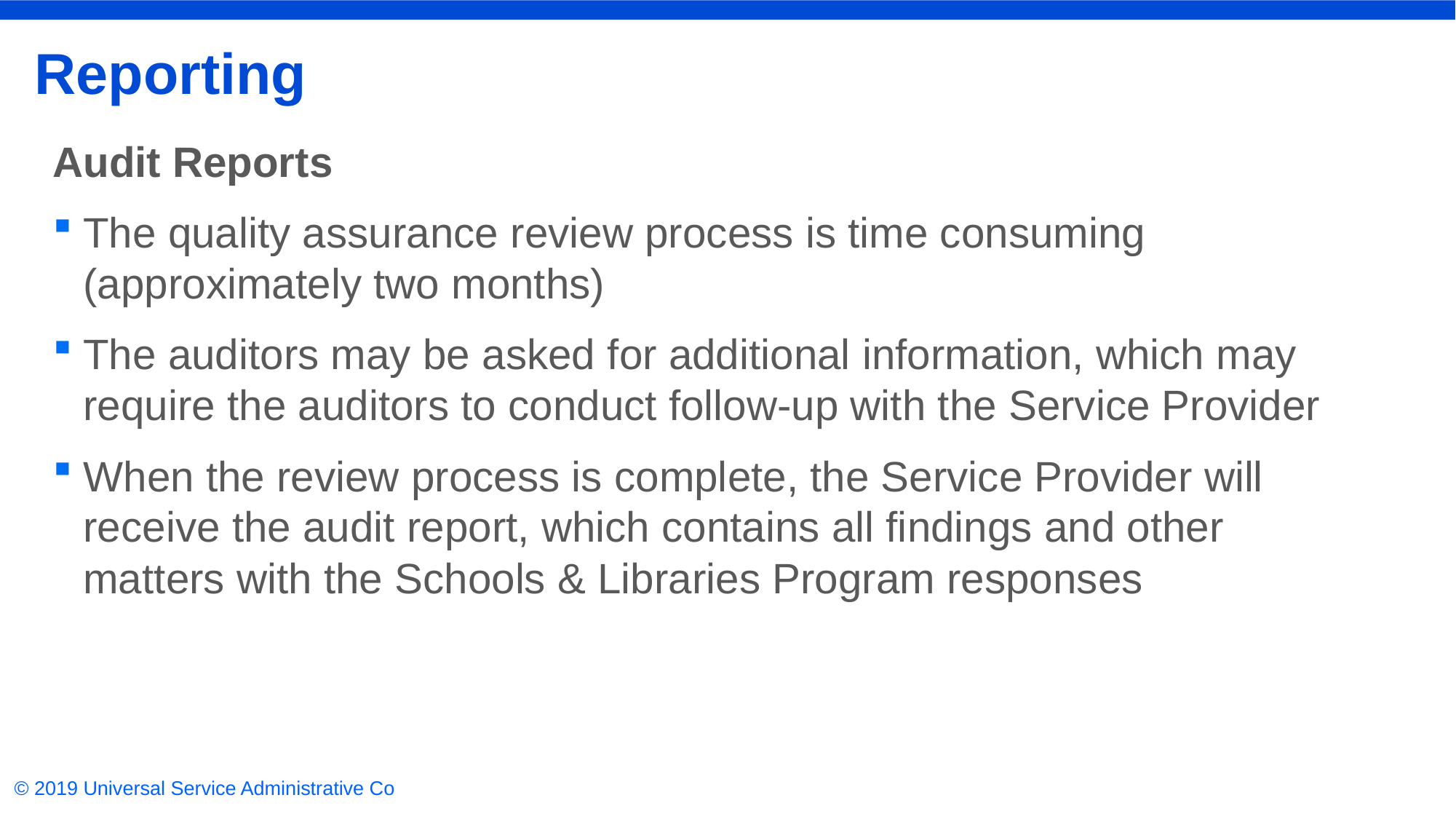

# Reporting
Audit Reports
The quality assurance review process is time consuming (approximately two months)
The auditors may be asked for additional information, which may require the auditors to conduct follow-up with the Service Provider
When the review process is complete, the Service Provider will receive the audit report, which contains all findings and other matters with the Schools & Libraries Program responses

© 2019 Universal Service Administrative Co